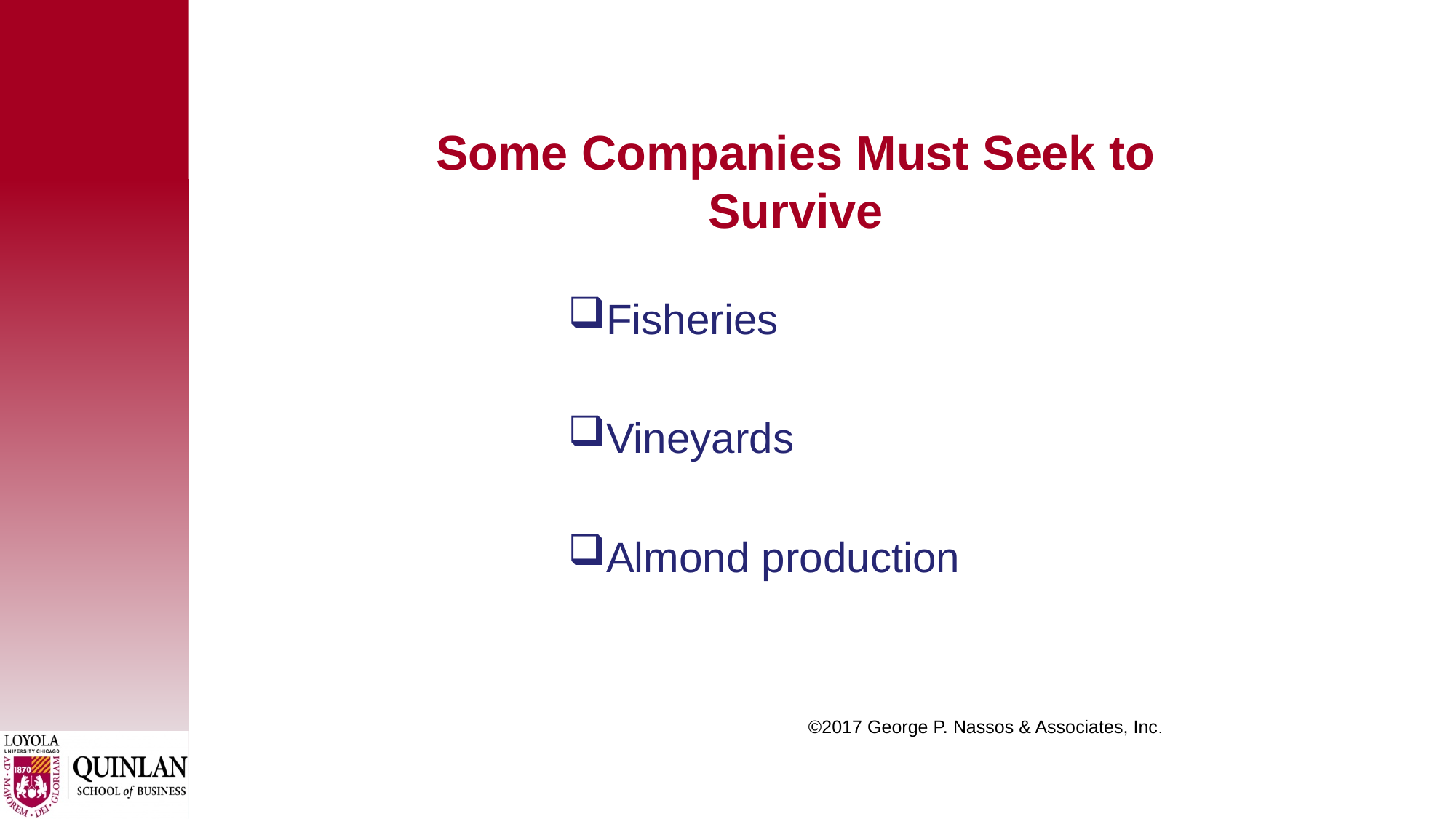

# Some Companies Must Seek to Survive
Fisheries

Vineyards

Almond production

 ©2017 George P. Nassos & Associates, Inc.